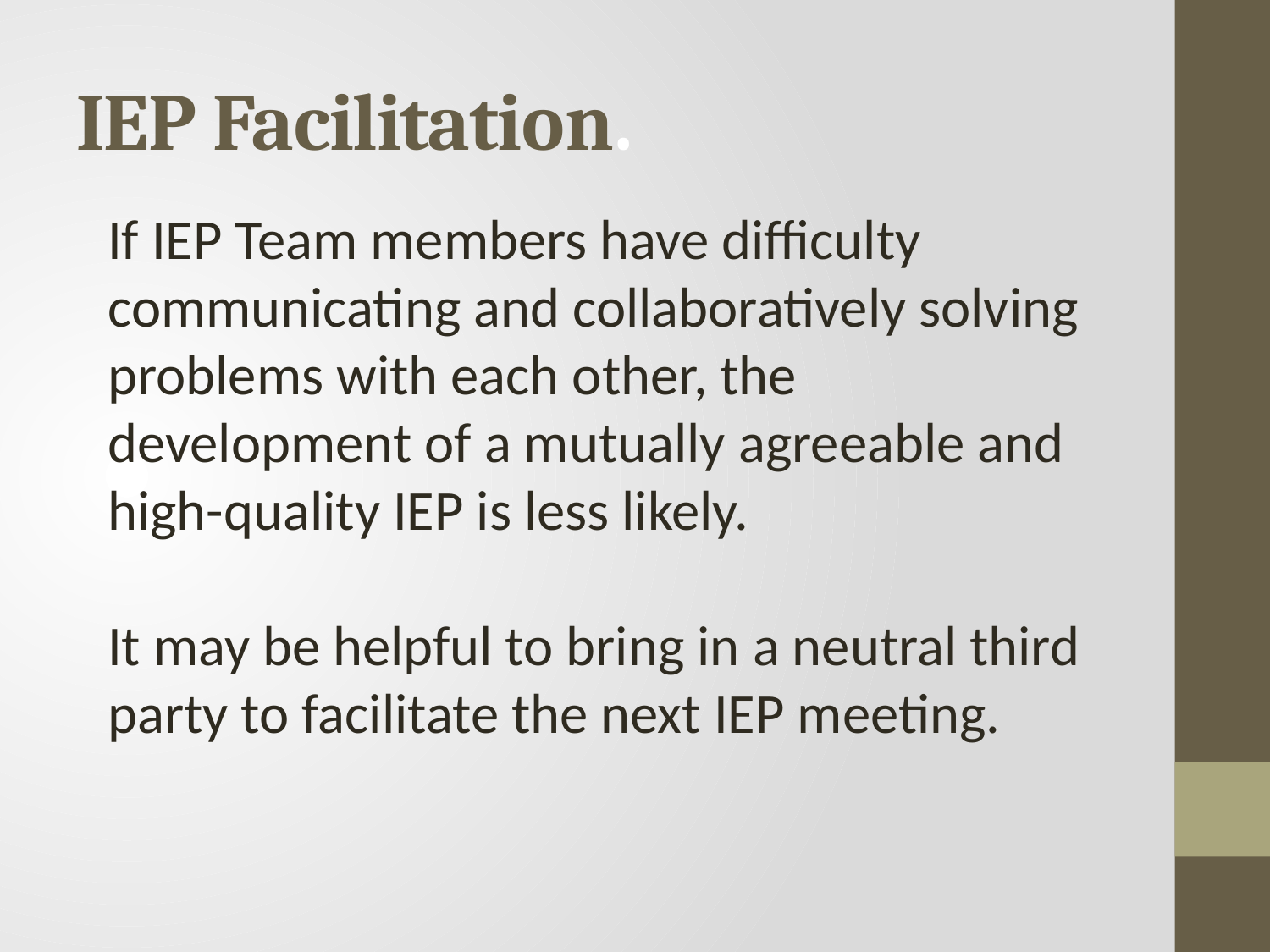

# IEP Facilitation.
If IEP Team members have difficulty communicating and collaboratively solving problems with each other, the development of a mutually agreeable and high-quality IEP is less likely.

It may be helpful to bring in a neutral third party to facilitate the next IEP meeting.